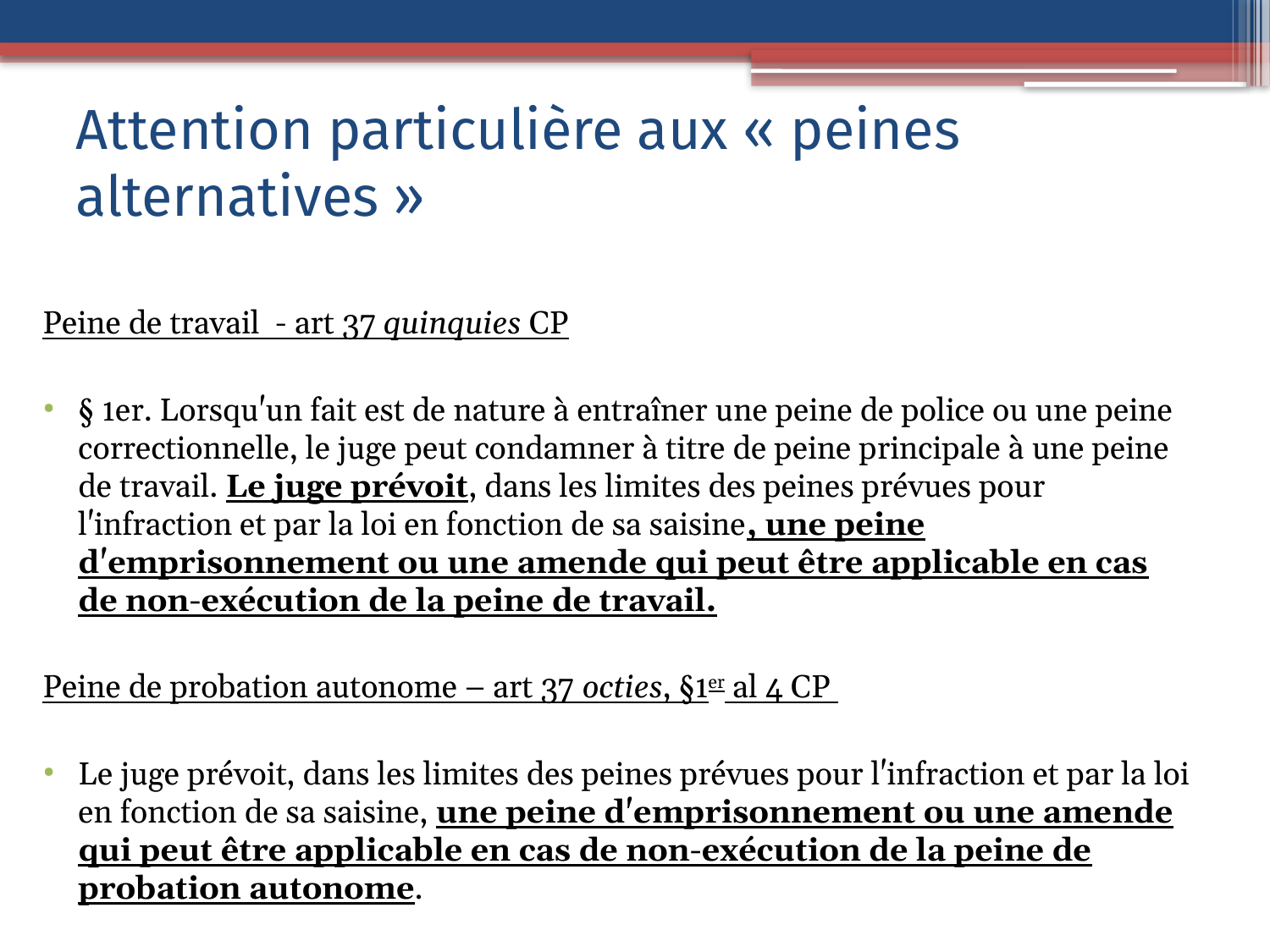

# Attention particulière aux « peines alternatives »
Peine de travail  - art 37 quinquies CP

§ 1er. Lorsqu'un fait est de nature à entraîner une peine de police ou une peine correctionnelle, le juge peut condamner à titre de peine principale à une peine de travail. Le juge prévoit, dans les limites des peines prévues pour l'infraction et par la loi en fonction de sa saisine, une peine d'emprisonnement ou une amende qui peut être applicable en cas de non-exécution de la peine de travail.

Peine de probation autonome – art 37 octies, §1er al 4 CP

Le juge prévoit, dans les limites des peines prévues pour l'infraction et par la loi en fonction de sa saisine, une peine d'emprisonnement ou une amende qui peut être applicable en cas de non-exécution de la peine de probation autonome.